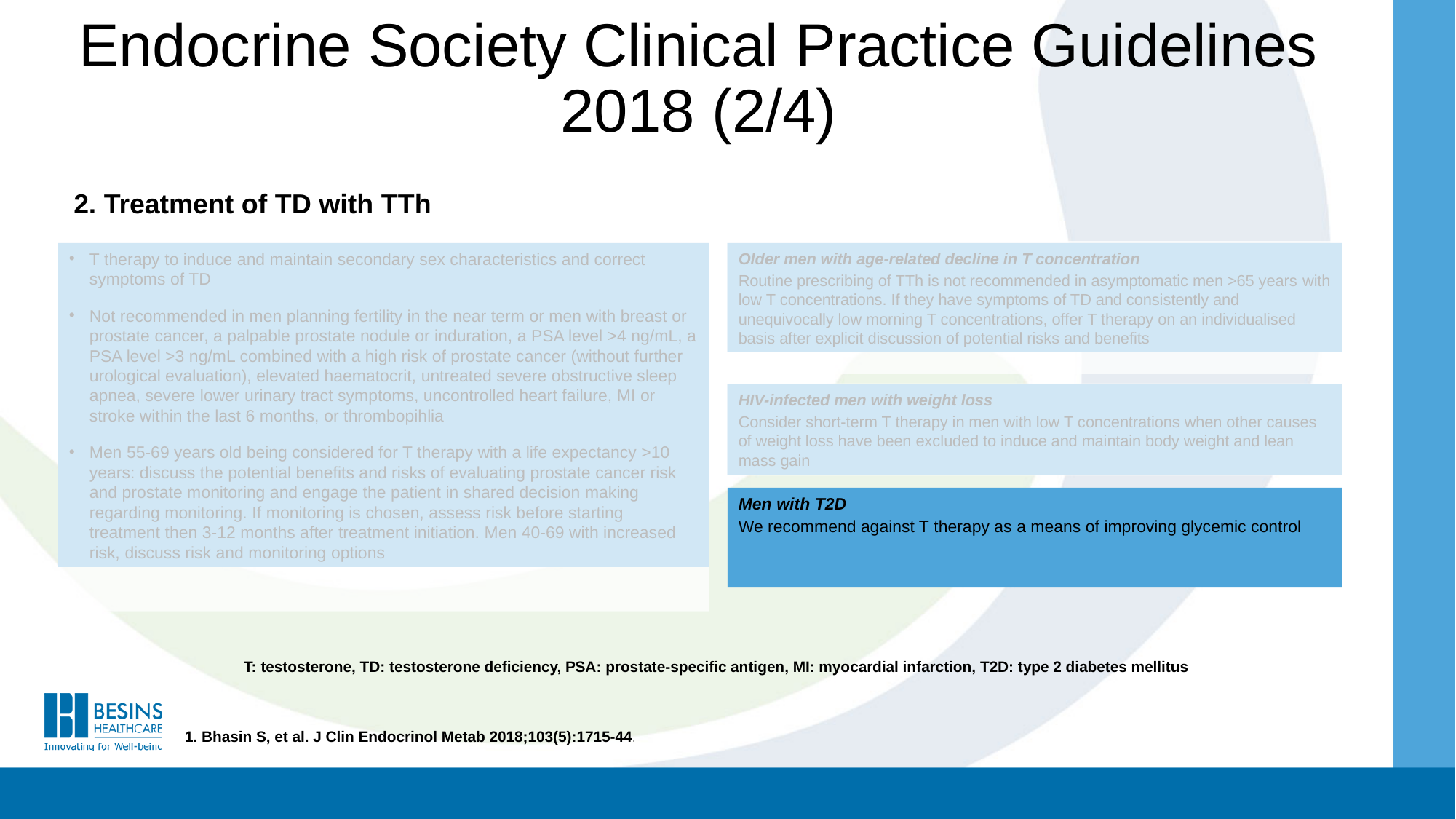

# Endocrine Society Clinical Practice Guidelines 2018 (2/4)
2. Treatment of TD with TTh

T therapy to induce and maintain secondary sex characteristics and correct symptoms of TD
Not recommended in men planning fertility in the near term or men with breast or prostate cancer, a palpable prostate nodule or induration, a PSA level >4 ng/mL, a PSA level >3 ng/mL combined with a high risk of prostate cancer (without further urological evaluation), elevated haematocrit, untreated severe obstructive sleep apnea, severe lower urinary tract symptoms, uncontrolled heart failure, MI or stroke within the last 6 months, or thrombopihlia
Men 55-69 years old being considered for T therapy with a life expectancy >10 years: discuss the potential benefits and risks of evaluating prostate cancer risk and prostate monitoring and engage the patient in shared decision making regarding monitoring. If monitoring is chosen, assess risk before starting treatment then 3-12 months after treatment initiation. Men 40-69 with increased risk, discuss risk and monitoring options
Older men with age-related decline in T concentration
Routine prescribing of TTh is not recommended in asymptomatic men >65 years with low T concentrations. If they have symptoms of TD and consistently and unequivocally low morning T concentrations, offer T therapy on an individualised basis after explicit discussion of potential risks and benefits

HIV-infected men with weight loss
Consider short-term T therapy in men with low T concentrations when other causes of weight loss have been excluded to induce and maintain body weight and lean mass gain
Men with T2D
We recommend against T therapy as a means of improving glycemic control

T: testosterone, TD: testosterone deficiency, PSA: prostate-specific antigen, MI: myocardial infarction, T2D: type 2 diabetes mellitus
1. Bhasin S, et al. J Clin Endocrinol Metab 2018;103(5):1715-44.